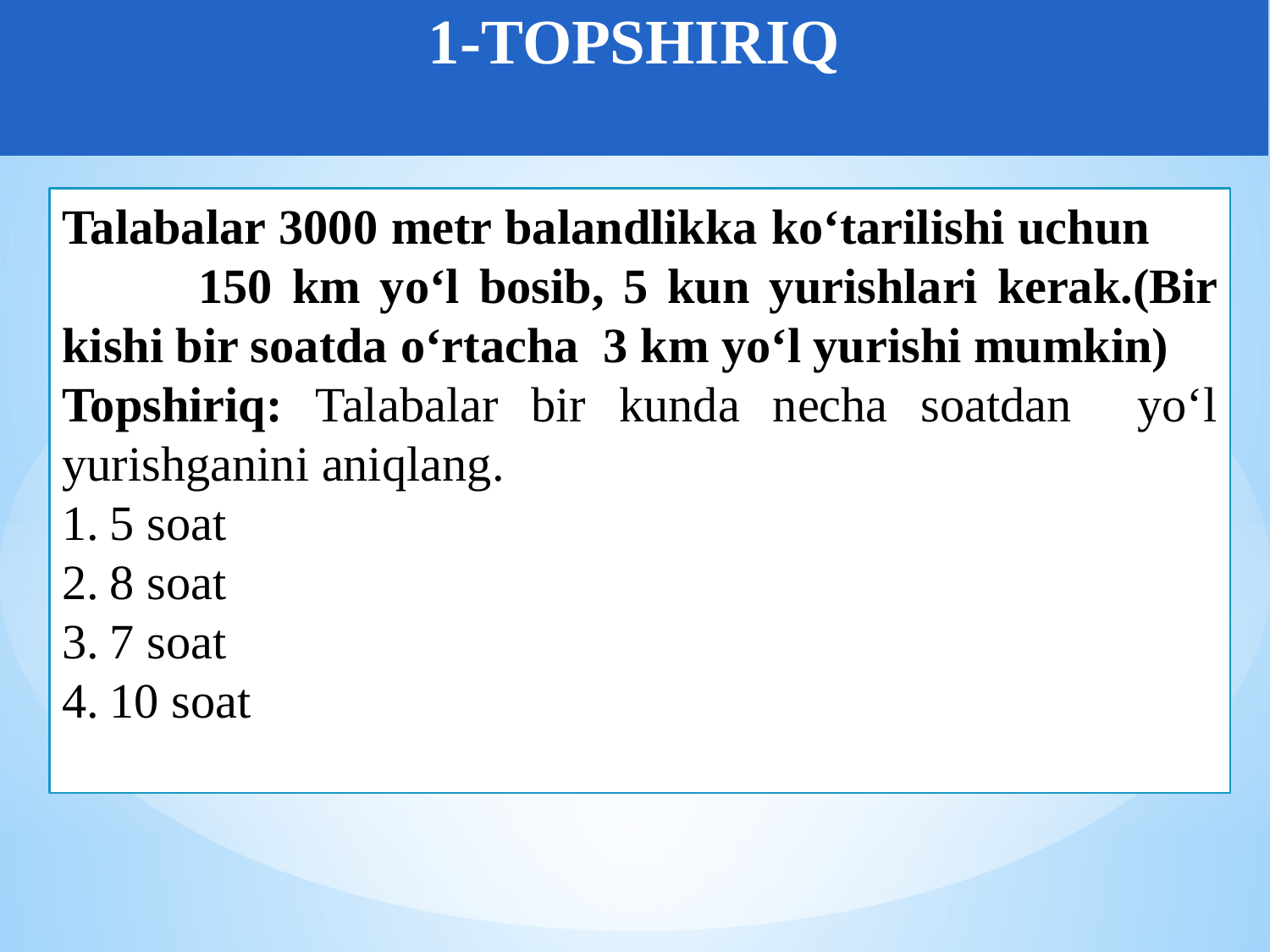

1-TOPSHIRIQ
Talabalar 3000 metr balandlikka ko‘tarilishi uchun             150 km yo‘l bosib, 5 kun yurishlari kerak.(Bir kishi bir soatda o‘rtacha  3 km yo‘l yurishi mumkin)
Topshiriq: Talabalar bir kunda necha soatdan  yo‘l yurishganini aniqlang.
5 soat
8 soat
7 soat
10 soat